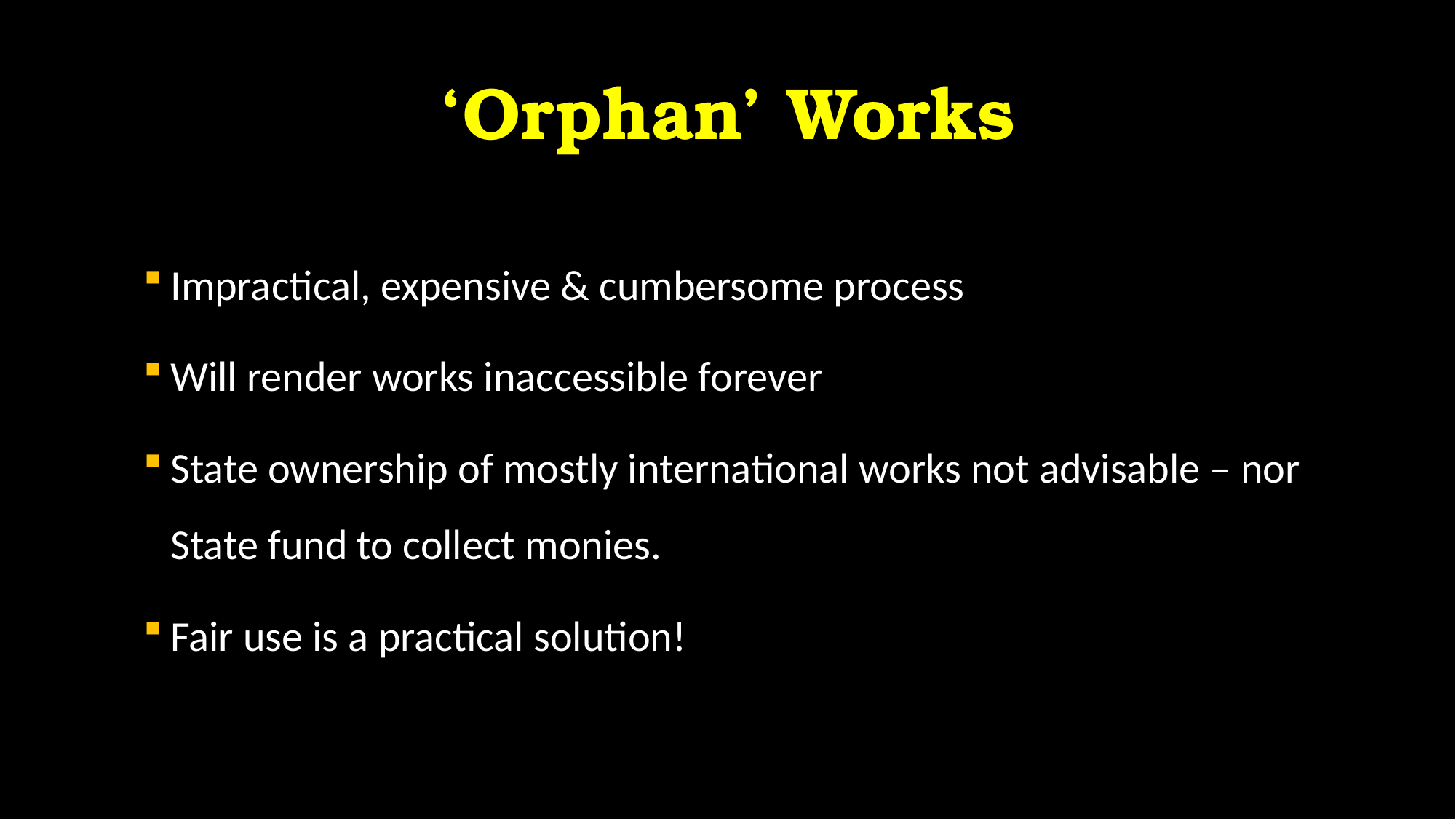

# ‘Orphan’ Works
Impractical, expensive & cumbersome process
Will render works inaccessible forever
State ownership of mostly international works not advisable – nor State fund to collect monies.
Fair use is a practical solution!